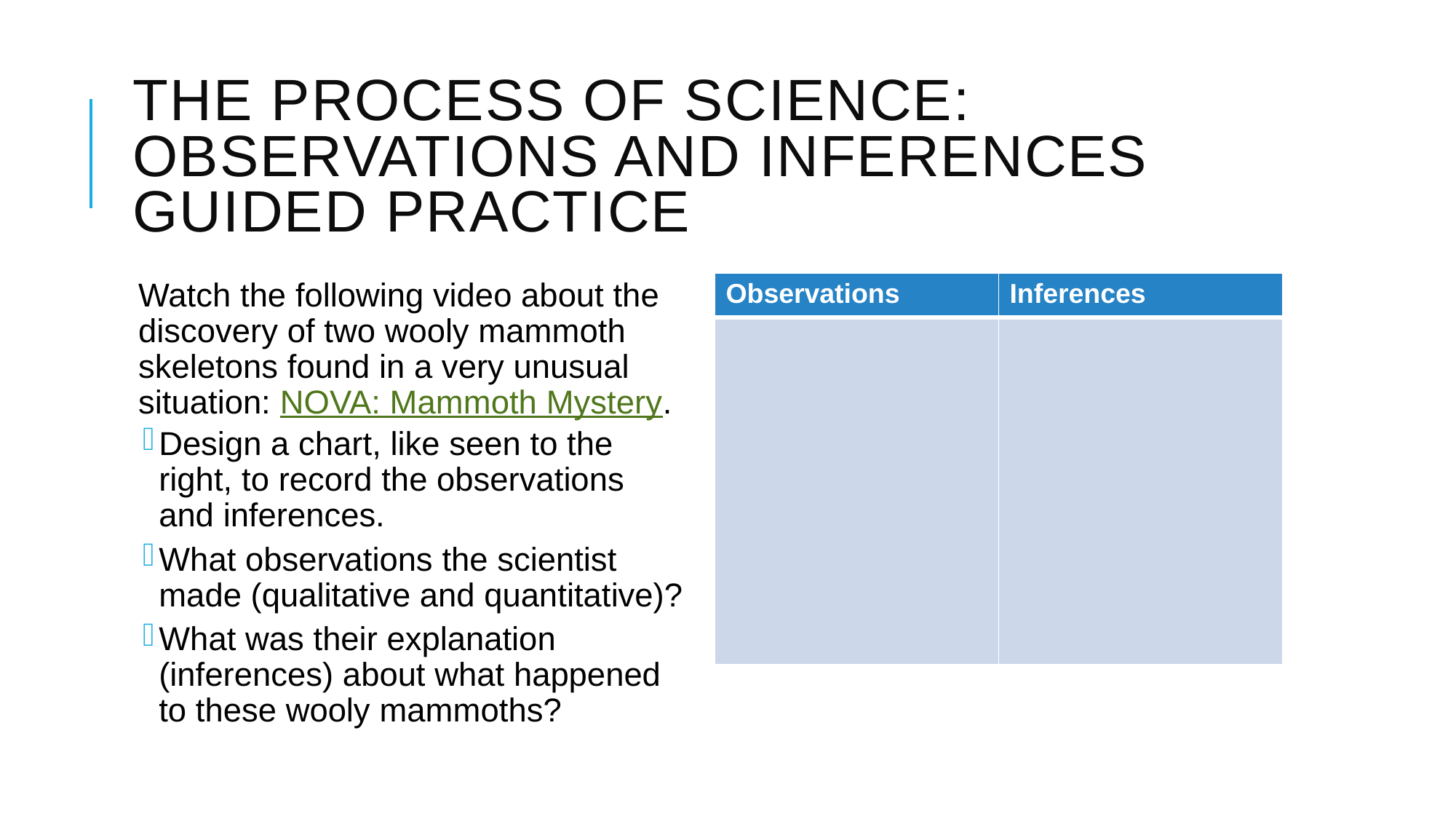

# The Process of Science: Observations and Inferences Guided Practice
Watch the following video about the discovery of two wooly mammoth skeletons found in a very unusual situation: NOVA: Mammoth Mystery.
Design a chart, like seen to the right, to record the observations and inferences.
What observations the scientist made (qualitative and quantitative)?
What was their explanation (inferences) about what happened to these wooly mammoths?

| Observations | Inferences |
| --- | --- |
|  |  |